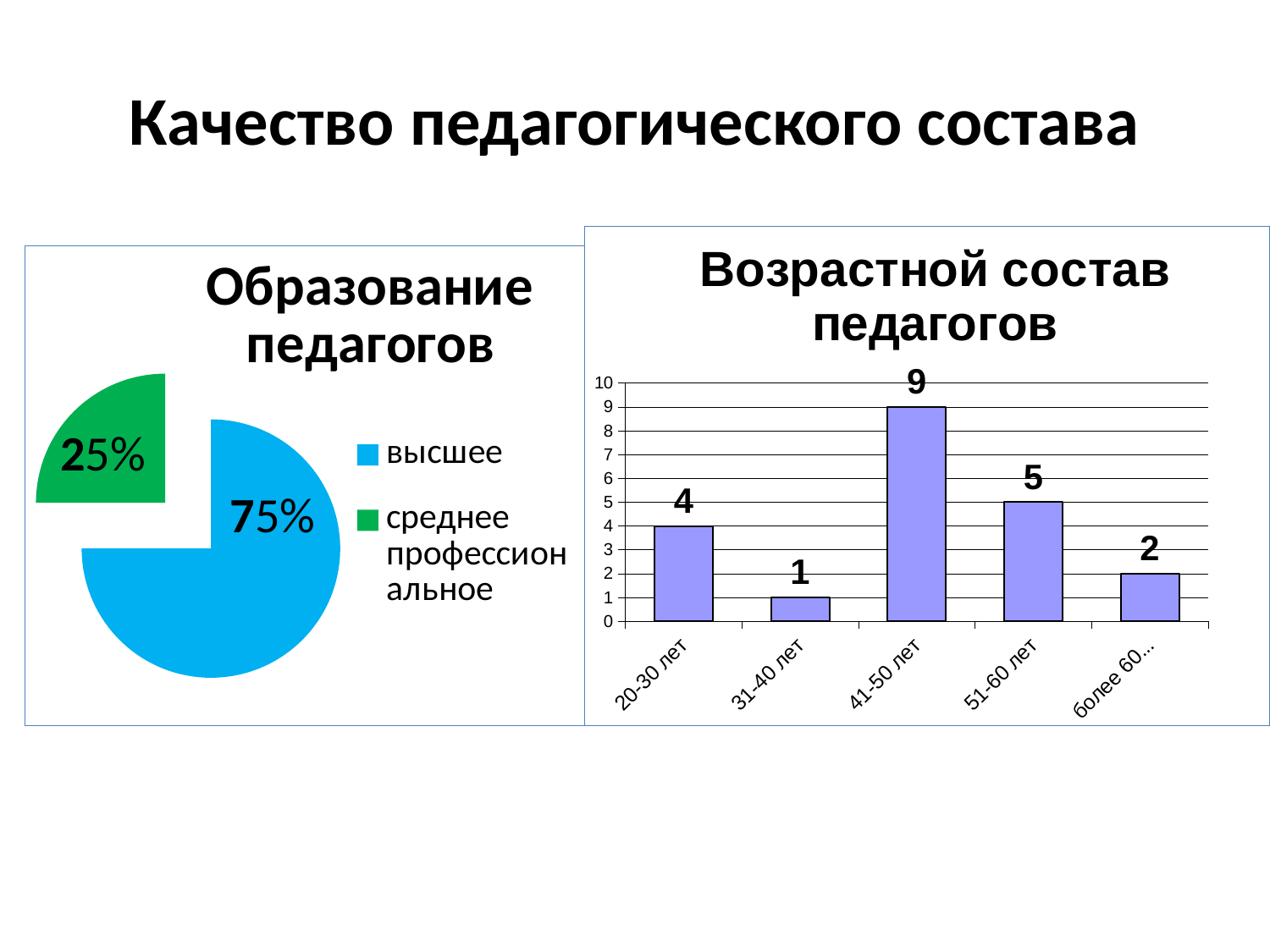

# Качество педагогического состава

### Chart: Возрастной состав педагогов

| Category | Количество педагогов |
|---|---|
| 20-30 лет | 4.0 |
| 31-40 лет | 1.0 |
| 41-50 лет | 9.0 |
| 51-60 лет | 5.0 |
| более 60 лет | 2.0 |

### Chart: Образование педагогов

| Category | Образование |
|---|---|
| высшее | 0.7500000000000127 |
| среднее профессиональное | 0.25 |